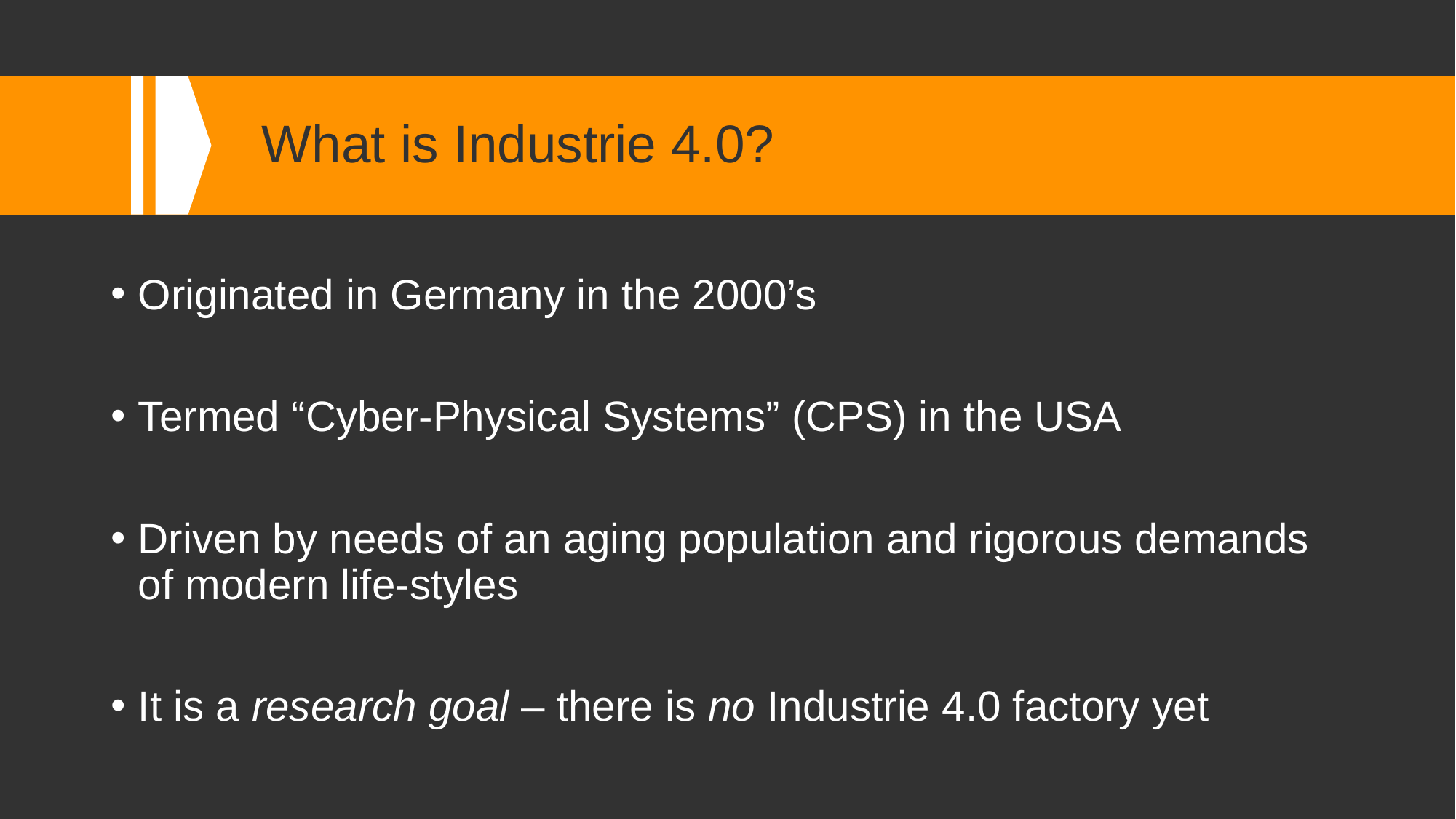

# What is Industrie 4.0?
Originated in Germany in the 2000’s

Termed “Cyber-Physical Systems” (CPS) in the USA

Driven by needs of an aging population and rigorous demands of modern life-styles

It is a research goal – there is no Industrie 4.0 factory yet